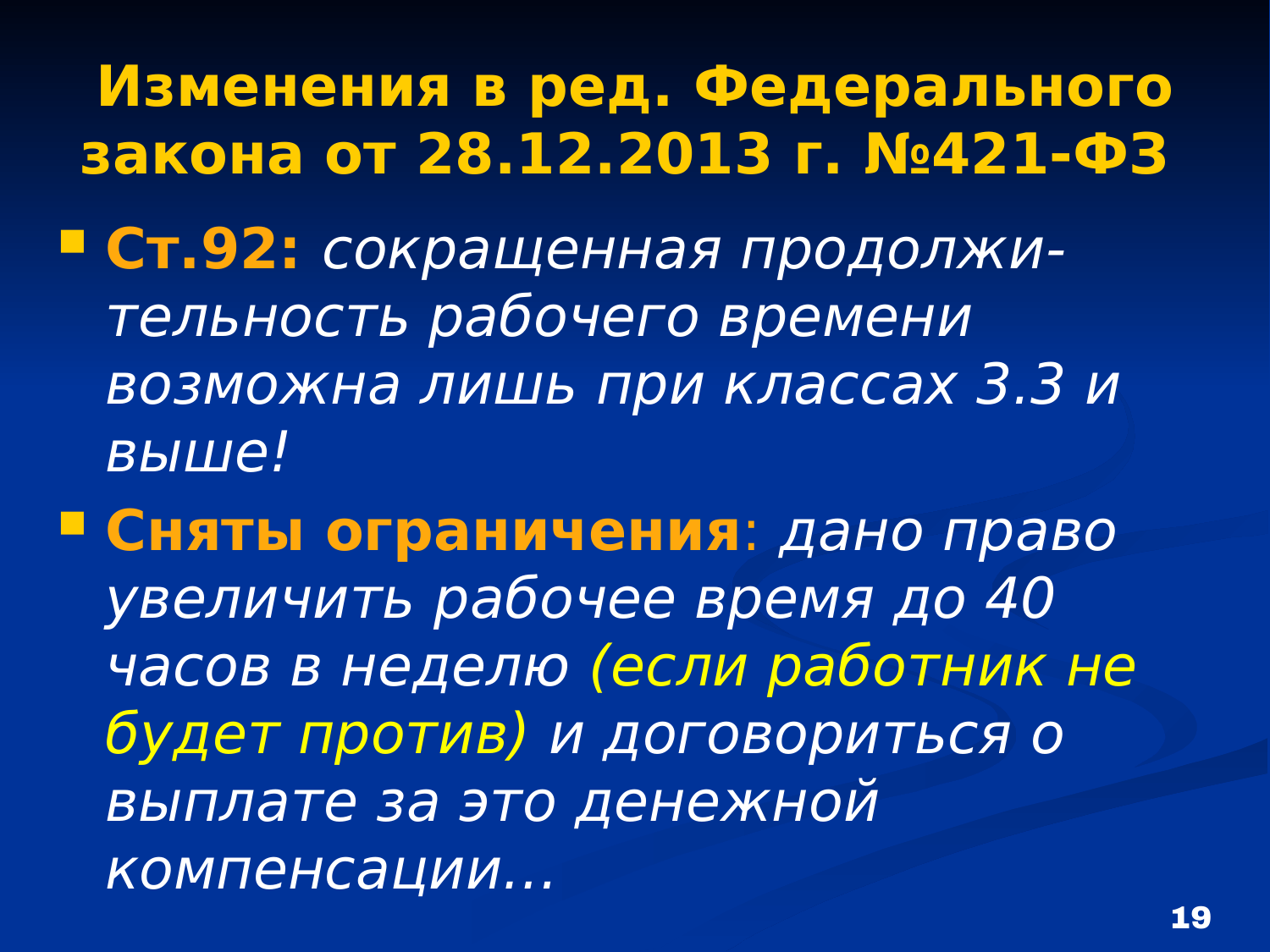

# Изменения в ред. Федерального закона от 28.12.2013 г. №421-ФЗ
Ст.92: сокращенная продолжи-тельность рабочего времени возможна лишь при классах 3.3 и выше!
Сняты ограничения: дано право увеличить рабочее время до 40 часов в неделю (если работник не будет против) и договориться о выплате за это денежной компенсации…
19